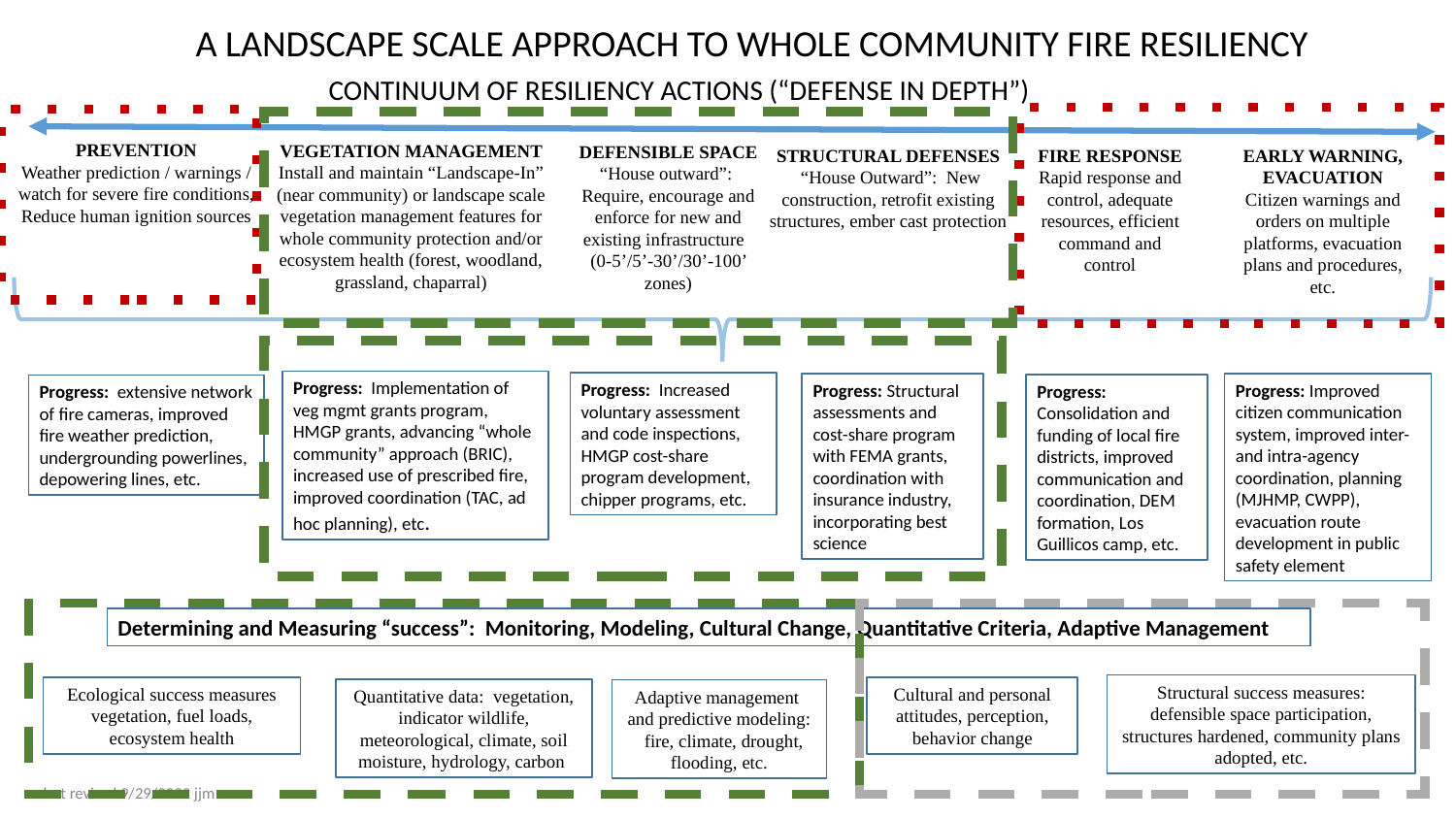

# A LANDSCAPE SCALE APPROACH TO WHOLE COMMUNITY FIRE RESILIENCY
CONTINUUM OF RESILIENCY ACTIONS (“DEFENSE IN DEPTH”)

PREVENTION
Weather prediction / warnings / watch for severe fire conditions, Reduce human ignition sources
VEGETATION MANAGEMENT
Install and maintain “Landscape-In” (near community) or landscape scale vegetation management features for whole community protection and/or ecosystem health (forest, woodland, grassland, chaparral)

DEFENSIBLE SPACE
“House outward”:  Require, encourage and enforce for new and existing infrastructure   (0-5’/5’-30’/30’-100’ zones)

STRUCTURAL DEFENSES
 “House Outward”:  New construction, retrofit existing structures, ember cast protection
FIRE RESPONSE
Rapid response and control, adequate resources, efficient command and control

EARLY WARNING, EVACUATION
Citizen warnings and orders on multiple platforms, evacuation plans and procedures, etc.
Progress:  Implementation of veg mgmt grants program, HMGP grants, advancing “whole community” approach (BRIC), increased use of prescribed fire, improved coordination (TAC, ad hoc planning), etc.
Progress:  Increased voluntary assessment  and code inspections, HMGP cost-share program development, chipper programs, etc.
Progress: Improved citizen communication system, improved inter- and intra-agency coordination, planning (MJHMP, CWPP), evacuation route development in public safety element
Progress: Structural assessments and cost-share program with FEMA grants, coordination with insurance industry, incorporating best science
Progress: Consolidation and funding of local fire districts, improved communication and coordination, DEM formation, Los Guillicos camp, etc.
Progress:  extensive network of fire cameras, improved fire weather prediction, undergrounding powerlines, depowering lines, etc.
Determining and Measuring “success”:  Monitoring, Modeling, Cultural Change, Quantitative Criteria, Adaptive Management
Structural success measures:
defensible space participation,
structures hardened, community plans adopted, etc.
Ecological success measures
vegetation, fuel loads, ecosystem health
Cultural and personal attitudes, perception, behavior change
Quantitative data:  vegetation, indicator wildlife, meteorological, climate, soil moisture, hydrology, carbon
Adaptive management
and predictive modeling:
  fire, climate, drought, flooding, etc.

 last revised 9/29/2022 jjm